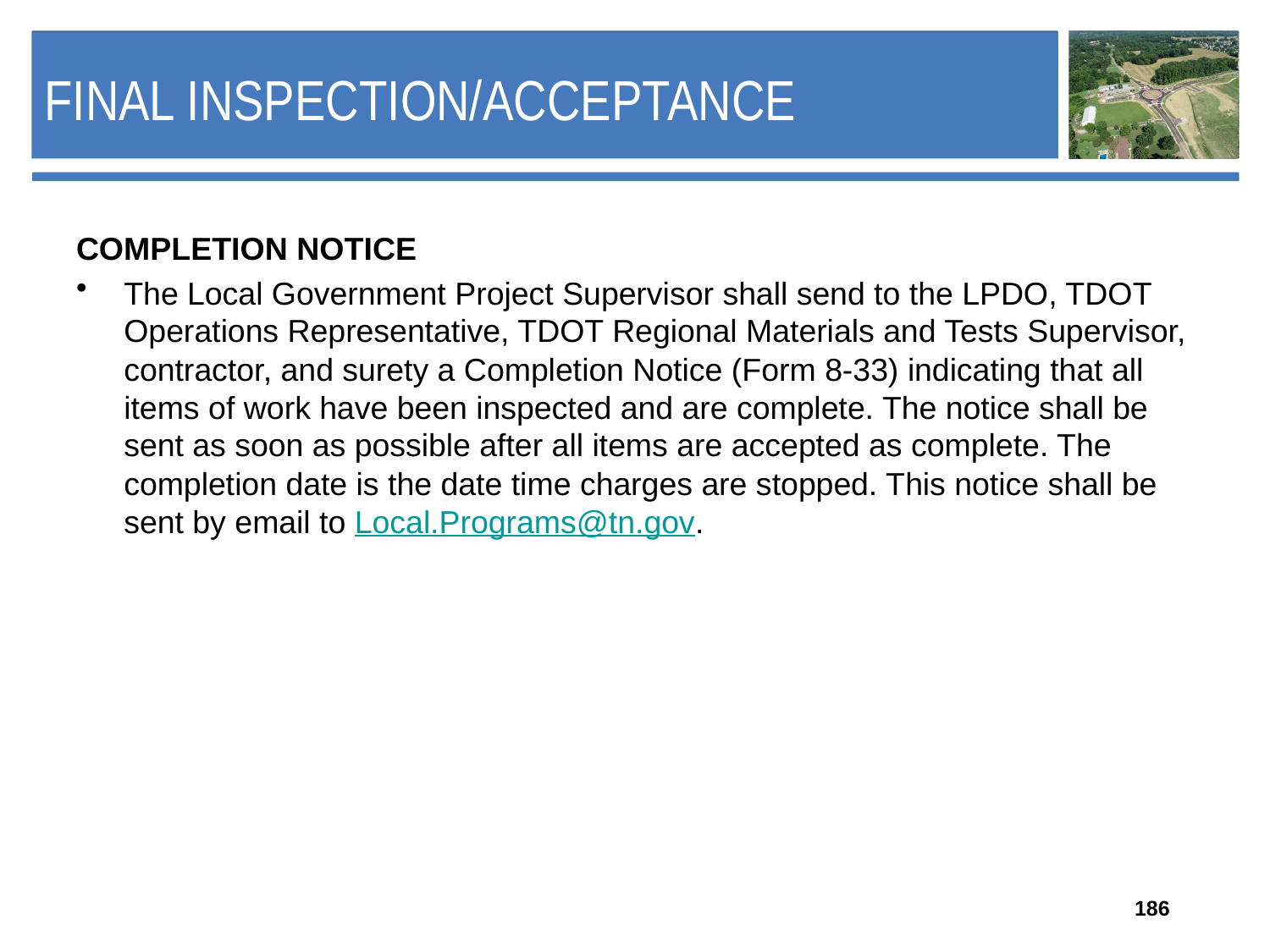

# Final Inspection/Acceptance
COMPLETION NOTICE
The Local Government Project Supervisor shall send to the LPDO, TDOT Operations Representative, TDOT Regional Materials and Tests Supervisor, contractor, and surety a Completion Notice (Form 8-33) indicating that all items of work have been inspected and are complete. The notice shall be sent as soon as possible after all items are accepted as complete. The completion date is the date time charges are stopped. This notice shall be sent by email to Local.Programs@tn.gov.
186